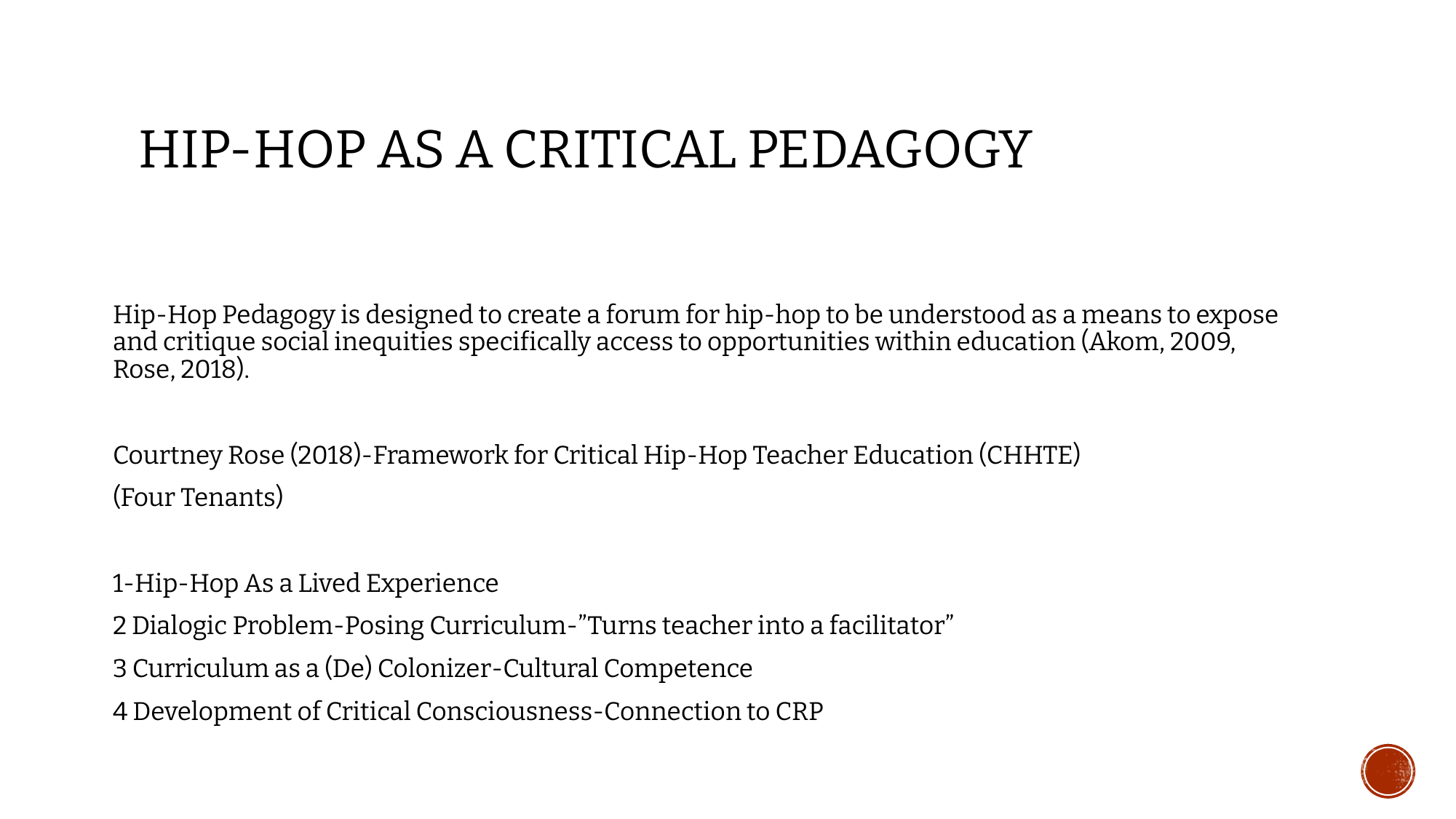

# Hip-Hop as a Critical Pedagogy

Hip-Hop Pedagogy is designed to create a forum for hip-hop to be understood as a means to expose and critique social inequities specifically access to opportunities within education (Akom, 2009, Rose, 2018).

Courtney Rose (2018)-Framework for Critical Hip-Hop Teacher Education (CHHTE)
(Four Tenants)

1-Hip-Hop As a Lived Experience
2 Dialogic Problem-Posing Curriculum-”Turns teacher into a facilitator”
3 Curriculum as a (De) Colonizer-Cultural Competence
4 Development of Critical Consciousness-Connection to CRP